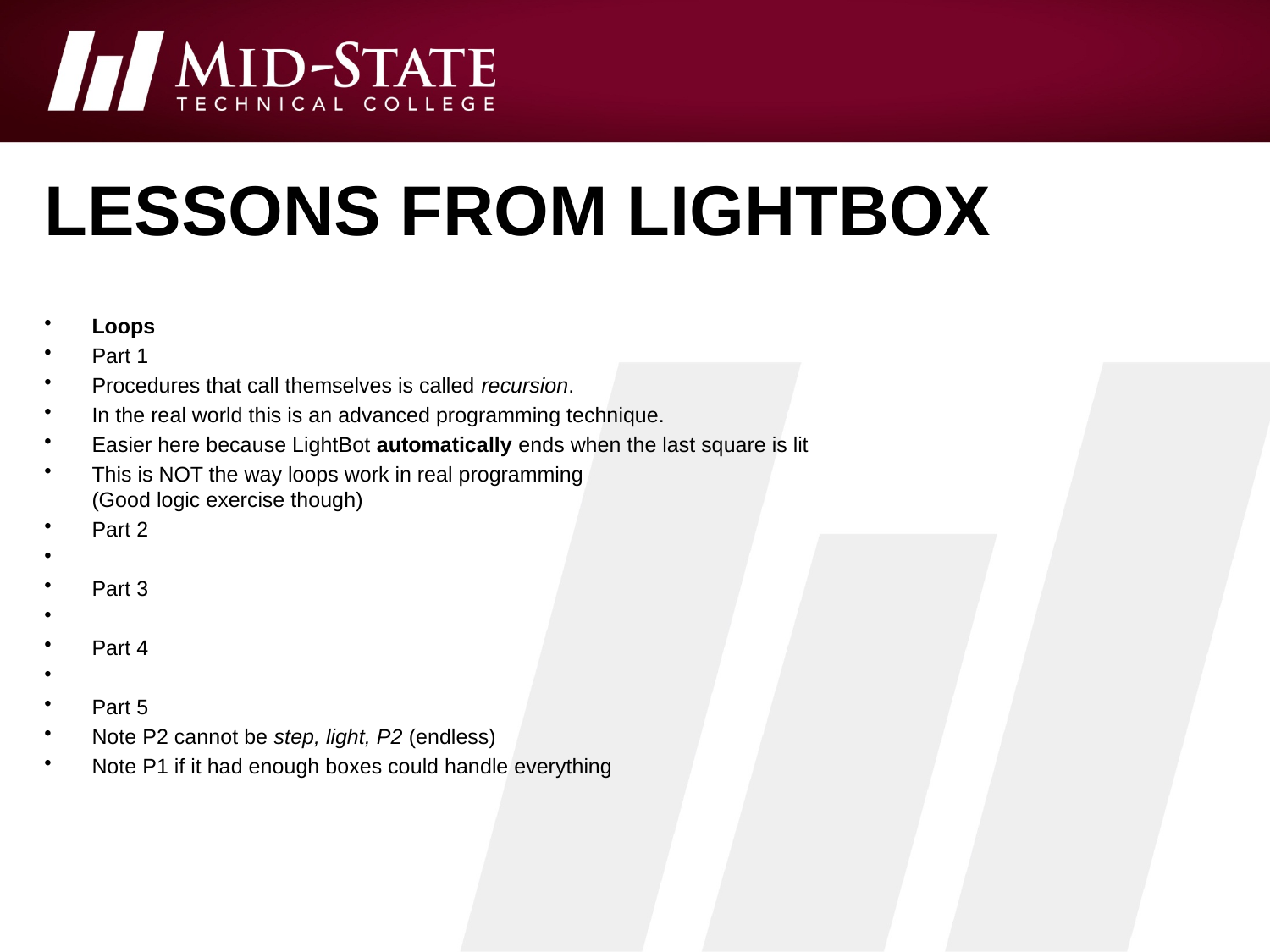

# Lessons from Lightbox
Loops
Part 1
Procedures that call themselves is called recursion.
In the real world this is an advanced programming technique.
Easier here because LightBot automatically ends when the last square is lit
This is NOT the way loops work in real programming
(Good logic exercise though)
Part 2

Part 3

Part 4

Part 5
Note P2 cannot be step, light, P2 (endless)
Note P1 if it had enough boxes could handle everything